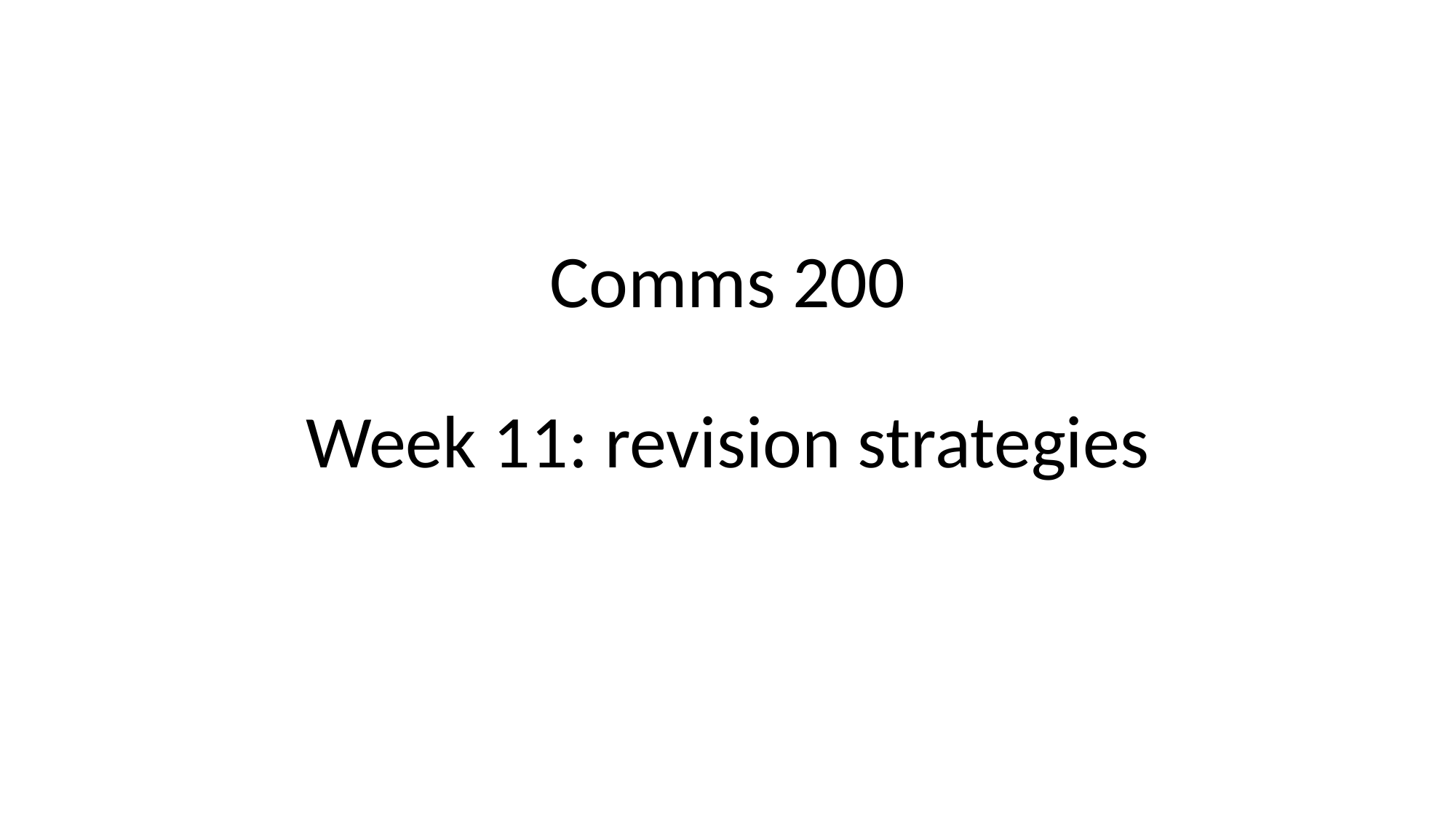

# Comms 200 Week 11: revision strategies